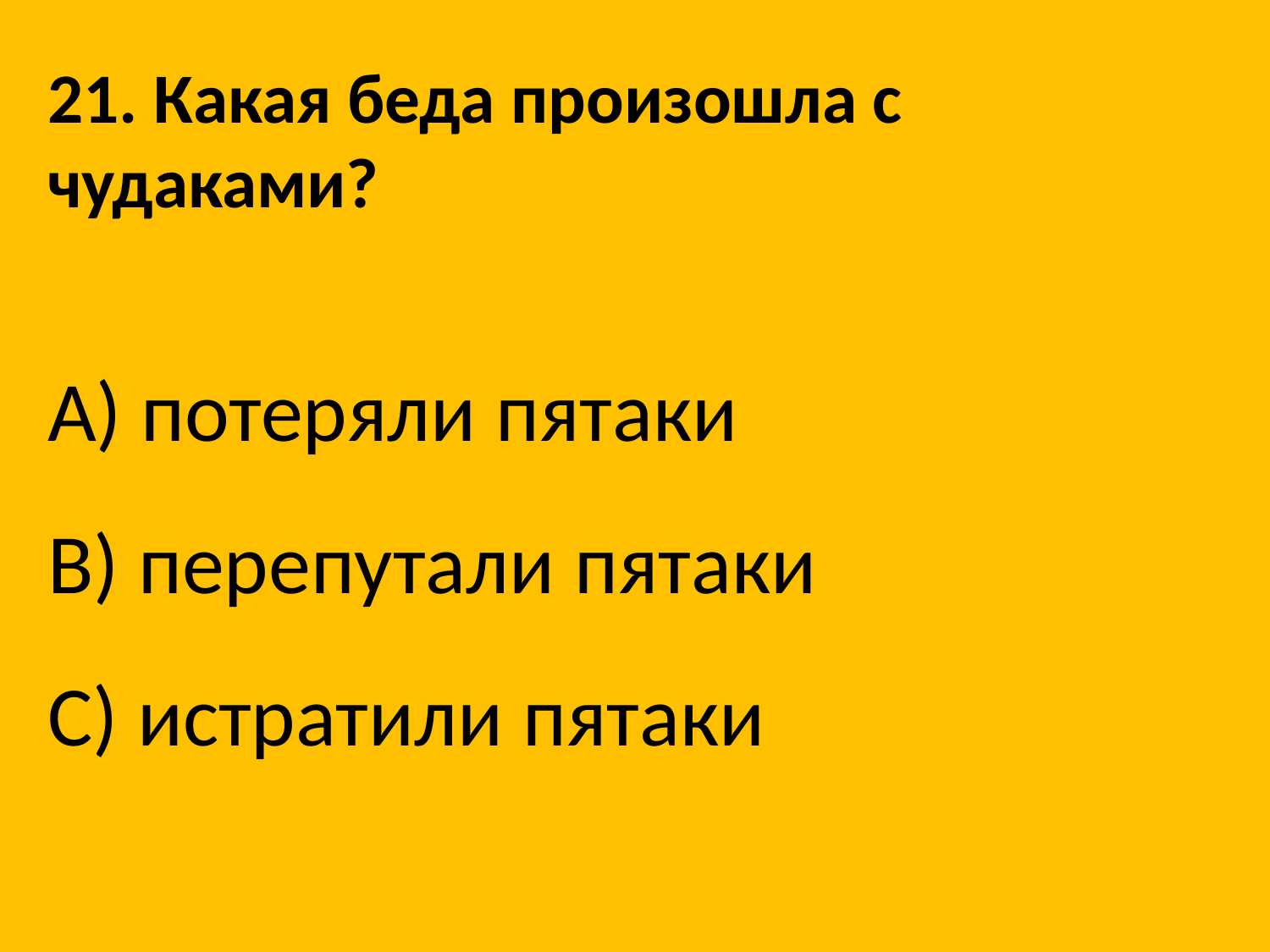

21. Какая беда произошла с чудаками?

A) потеряли пятаки
B) перепутали пятаки
C) истратили пятаки